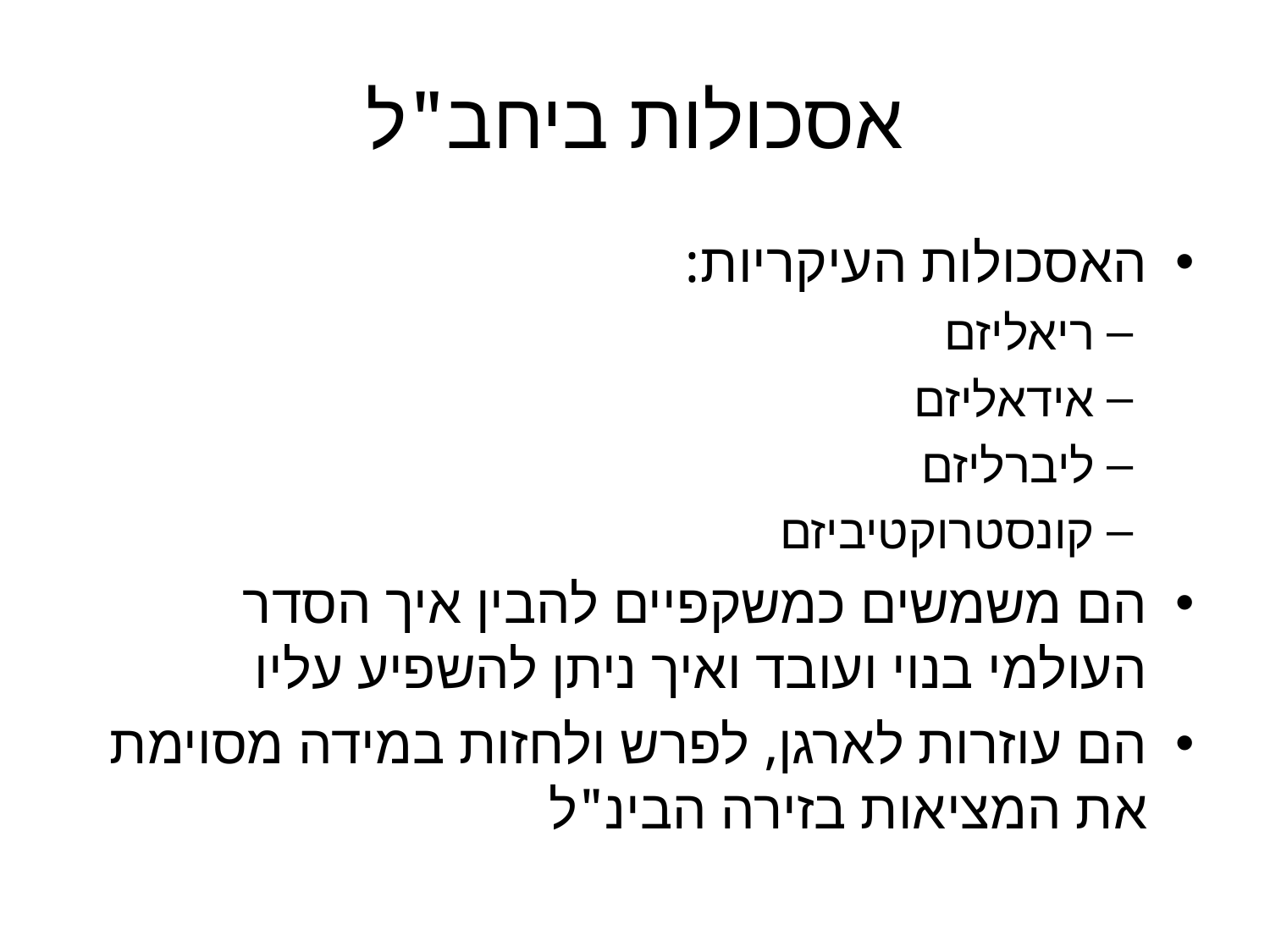

# אסכולות ביחב"ל
האסכולות העיקריות:
ריאליזם
אידאליזם
ליברליזם
קונסטרוקטיביזם
הם משמשים כמשקפיים להבין איך הסדר העולמי בנוי ועובד ואיך ניתן להשפיע עליו
הם עוזרות לארגן, לפרש ולחזות במידה מסוימת את המציאות בזירה הבינ"ל